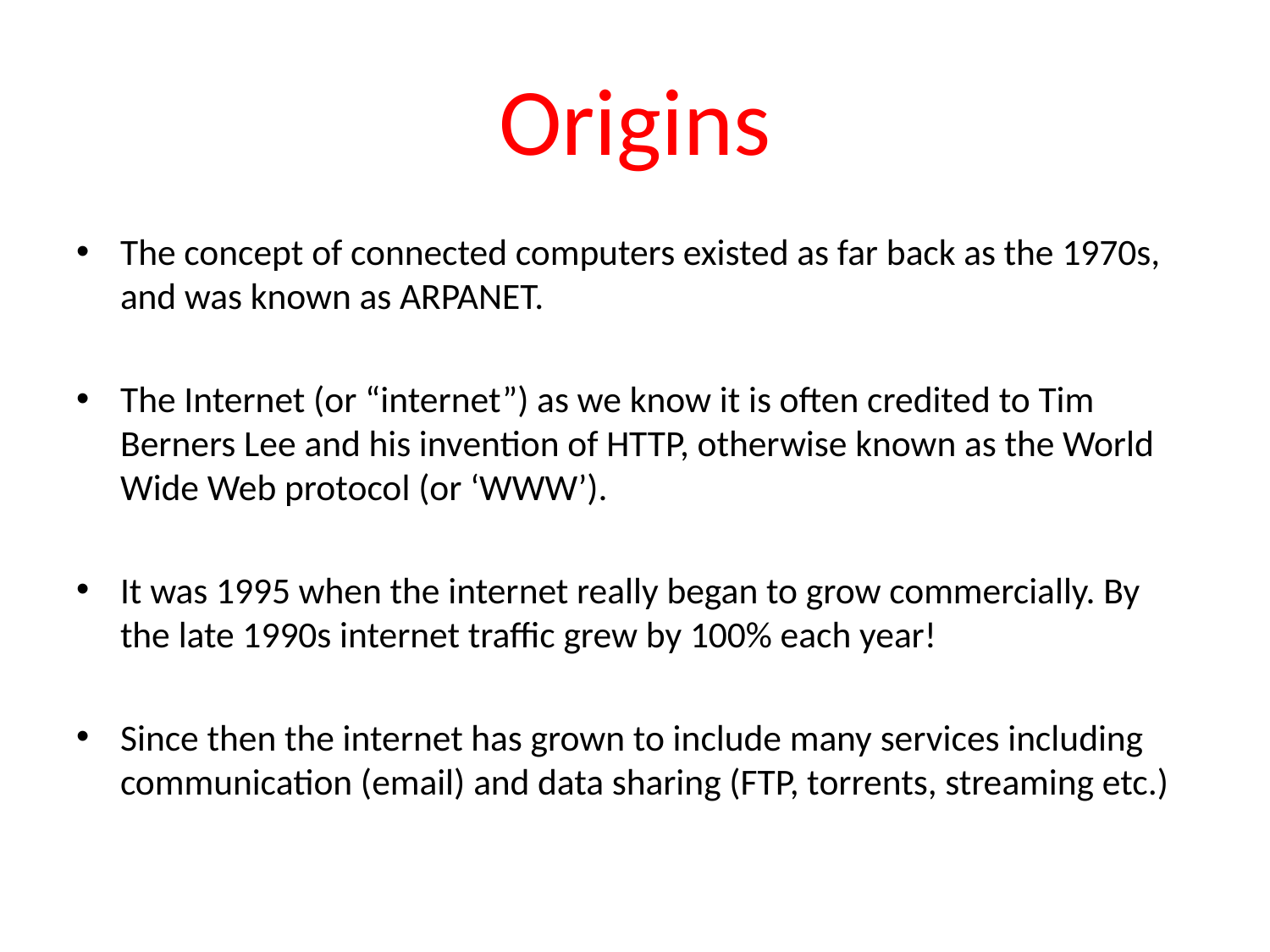

# Origins
The concept of connected computers existed as far back as the 1970s, and was known as ARPANET.

The Internet (or “internet”) as we know it is often credited to Tim Berners Lee and his invention of HTTP, otherwise known as the World Wide Web protocol (or ‘WWW’).

It was 1995 when the internet really began to grow commercially. By the late 1990s internet traffic grew by 100% each year!

Since then the internet has grown to include many services including communication (email) and data sharing (FTP, torrents, streaming etc.)